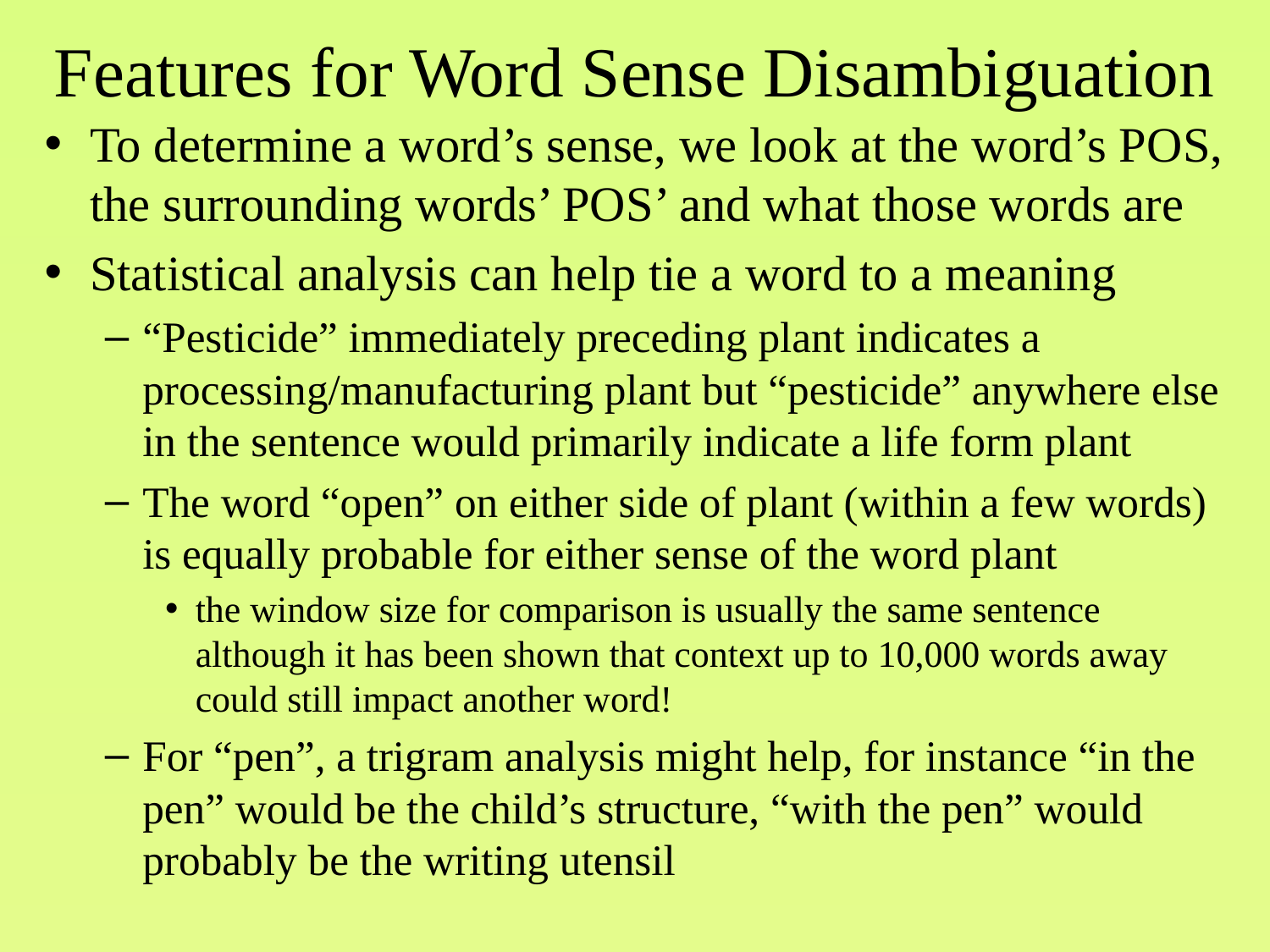

# Features for Word Sense Disambiguation
To determine a word’s sense, we look at the word’s POS, the surrounding words’ POS’ and what those words are
Statistical analysis can help tie a word to a meaning
“Pesticide” immediately preceding plant indicates a processing/manufacturing plant but “pesticide” anywhere else in the sentence would primarily indicate a life form plant
The word “open” on either side of plant (within a few words) is equally probable for either sense of the word plant
the window size for comparison is usually the same sentence although it has been shown that context up to 10,000 words away could still impact another word!
For “pen”, a trigram analysis might help, for instance “in the pen” would be the child’s structure, “with the pen” would probably be the writing utensil